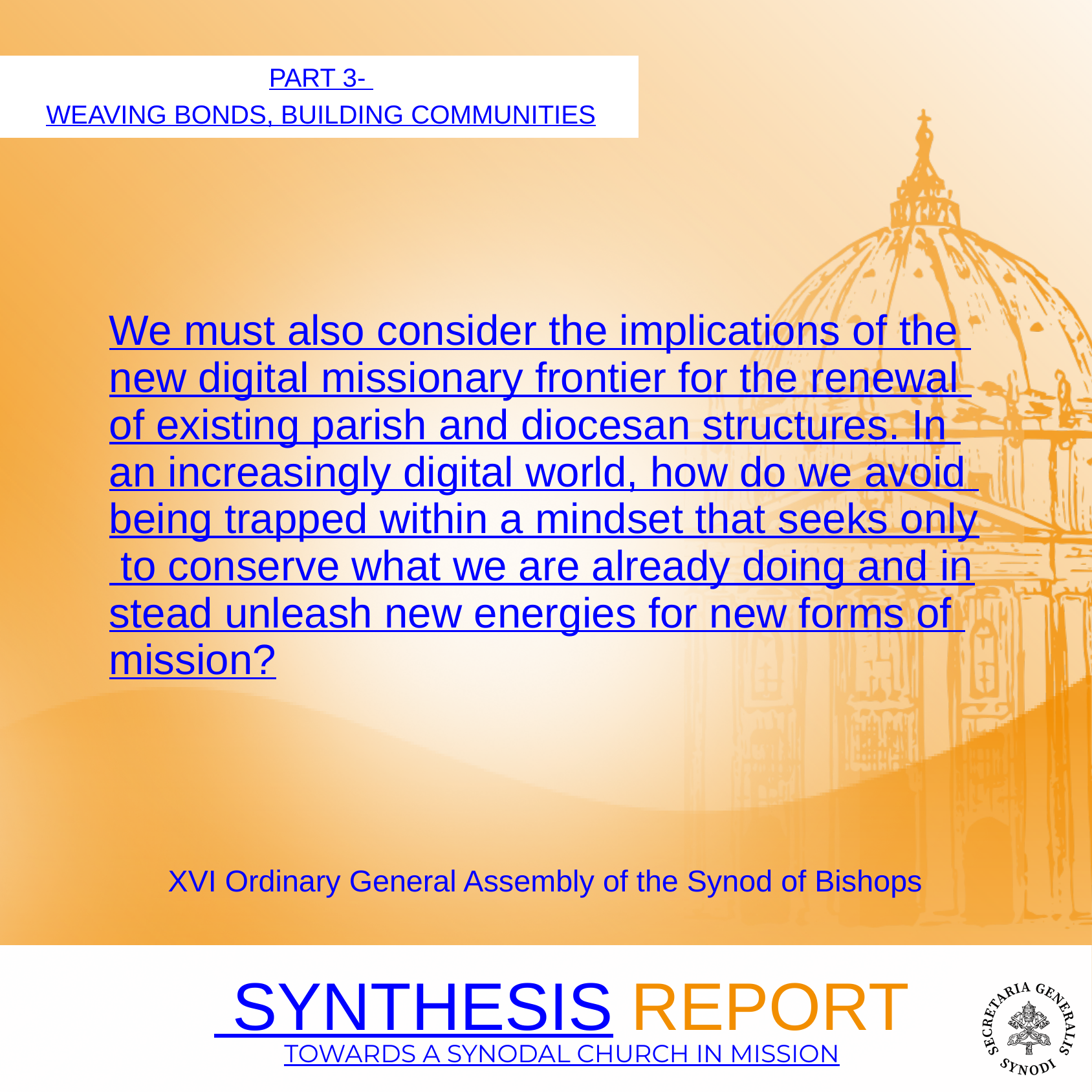

PART 3-
WEAVING BONDS, BUILDING COMMUNITIES

We must also consider the implications of the new digital missionary frontier for the renewal of existing parish and diocesan structures. In an increasingly digital world, how do we avoid being trapped within a mindset that seeks only to conserve what we are already doing and instead unleash new energies for new forms of mission?

XVI Ordinary General Assembly of the Synod of Bishops

 SYNTHESIS REPORT
TOWARDS A SYNODAL CHURCH IN MISSION